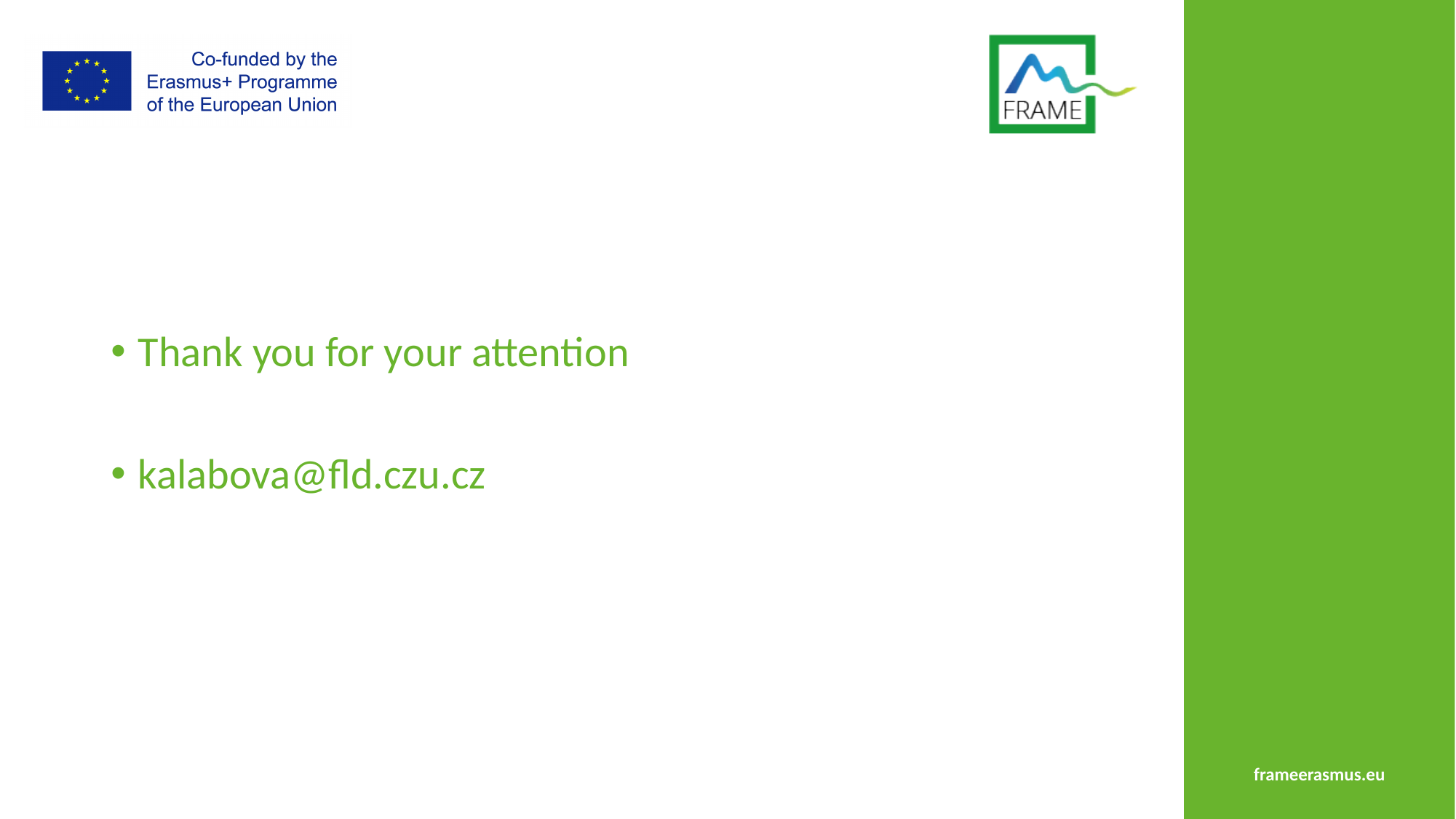

#
Thank you for your attention

kalabova@fld.czu.cz